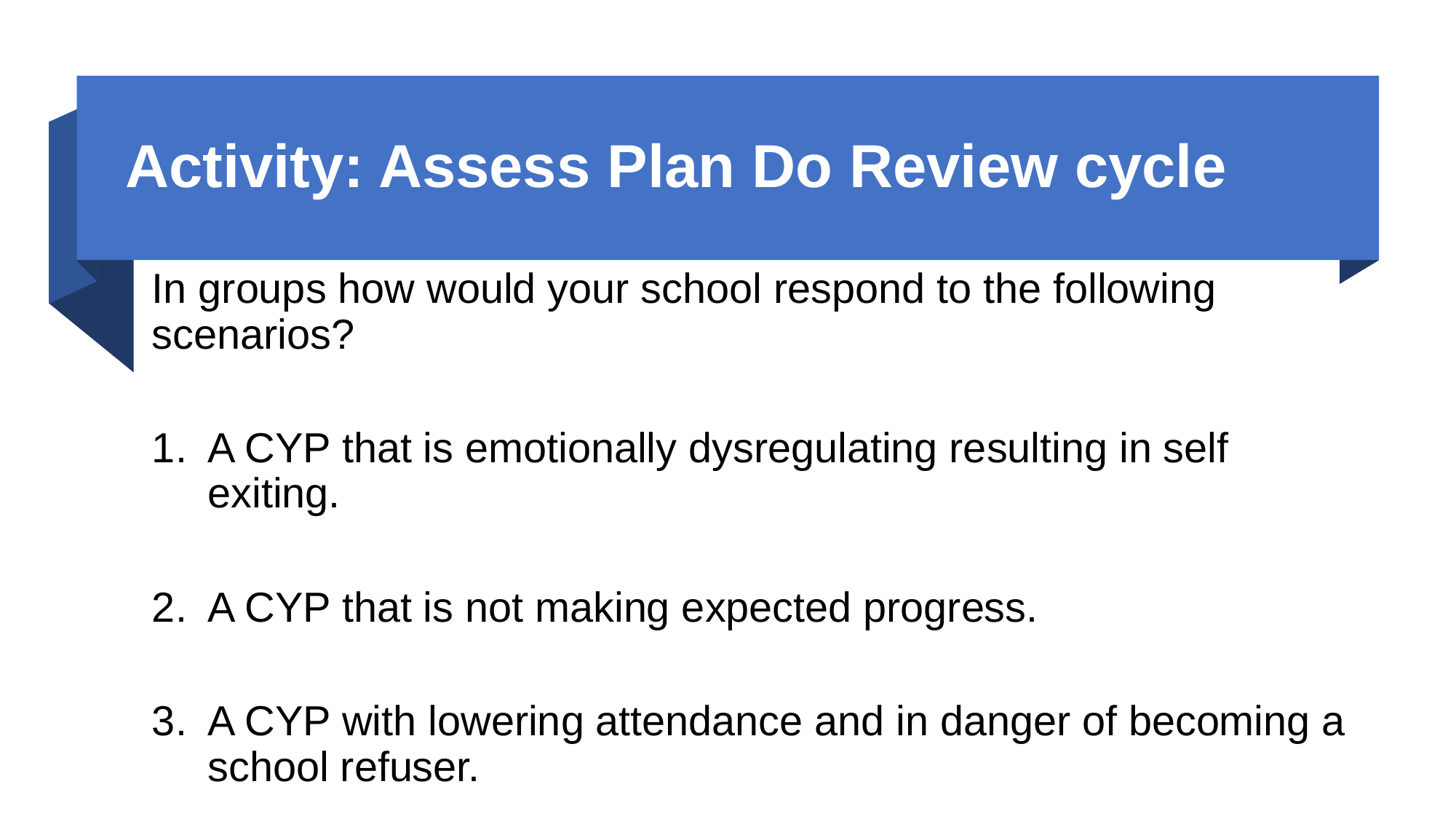

# Activity: Assess Plan Do Review cycle

In groups how would your school respond to the following scenarios?

A CYP that is emotionally dysregulating resulting in self exiting.

A CYP that is not making expected progress.

A CYP with lowering attendance and in danger of becoming a school refuser.